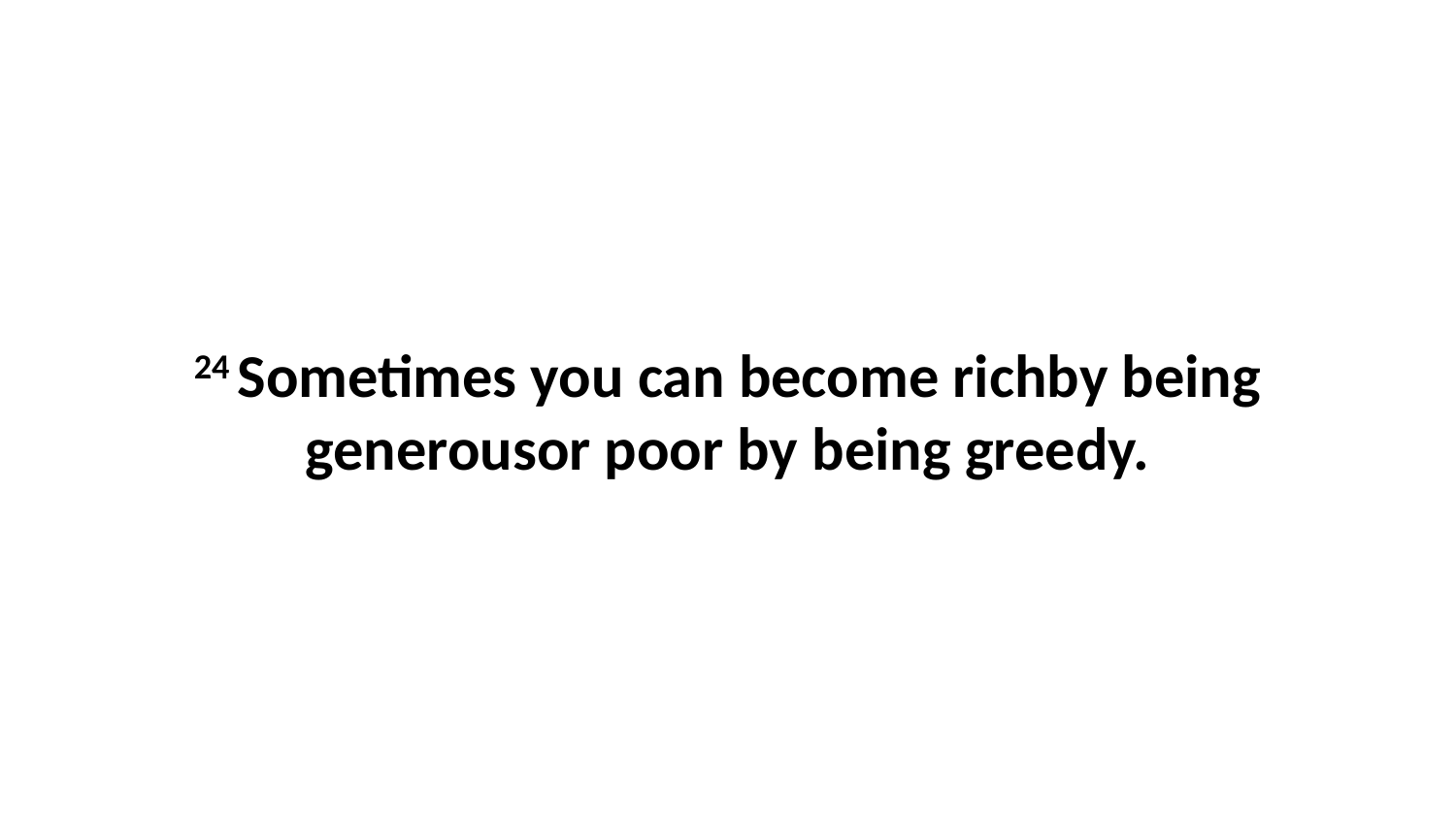

24 Sometimes you can become richby being generousor poor by being greedy.